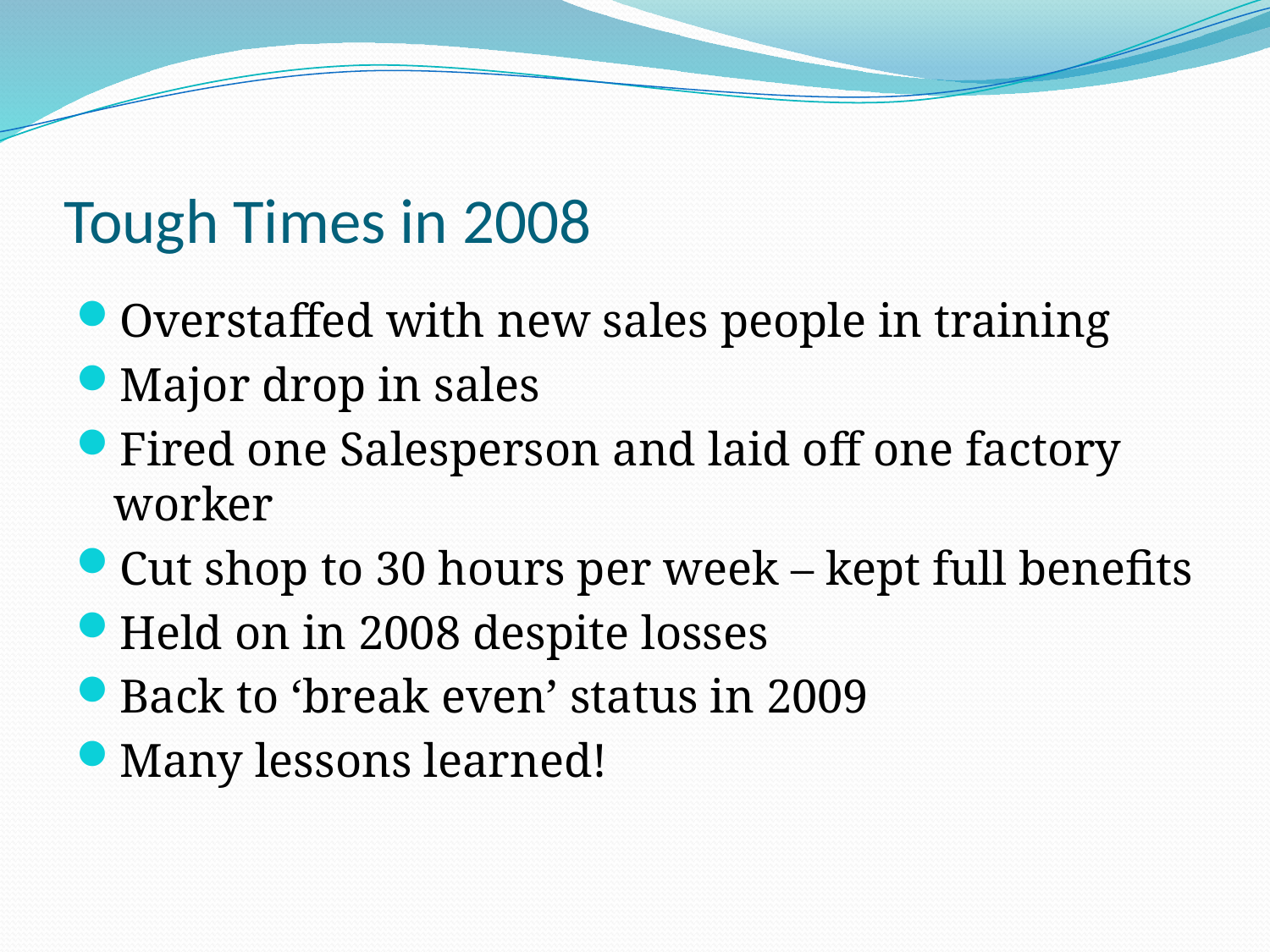

# Tough Times in 2008
Overstaffed with new sales people in training
Major drop in sales
Fired one Salesperson and laid off one factory worker
Cut shop to 30 hours per week – kept full benefits
Held on in 2008 despite losses
Back to ‘break even’ status in 2009
Many lessons learned!